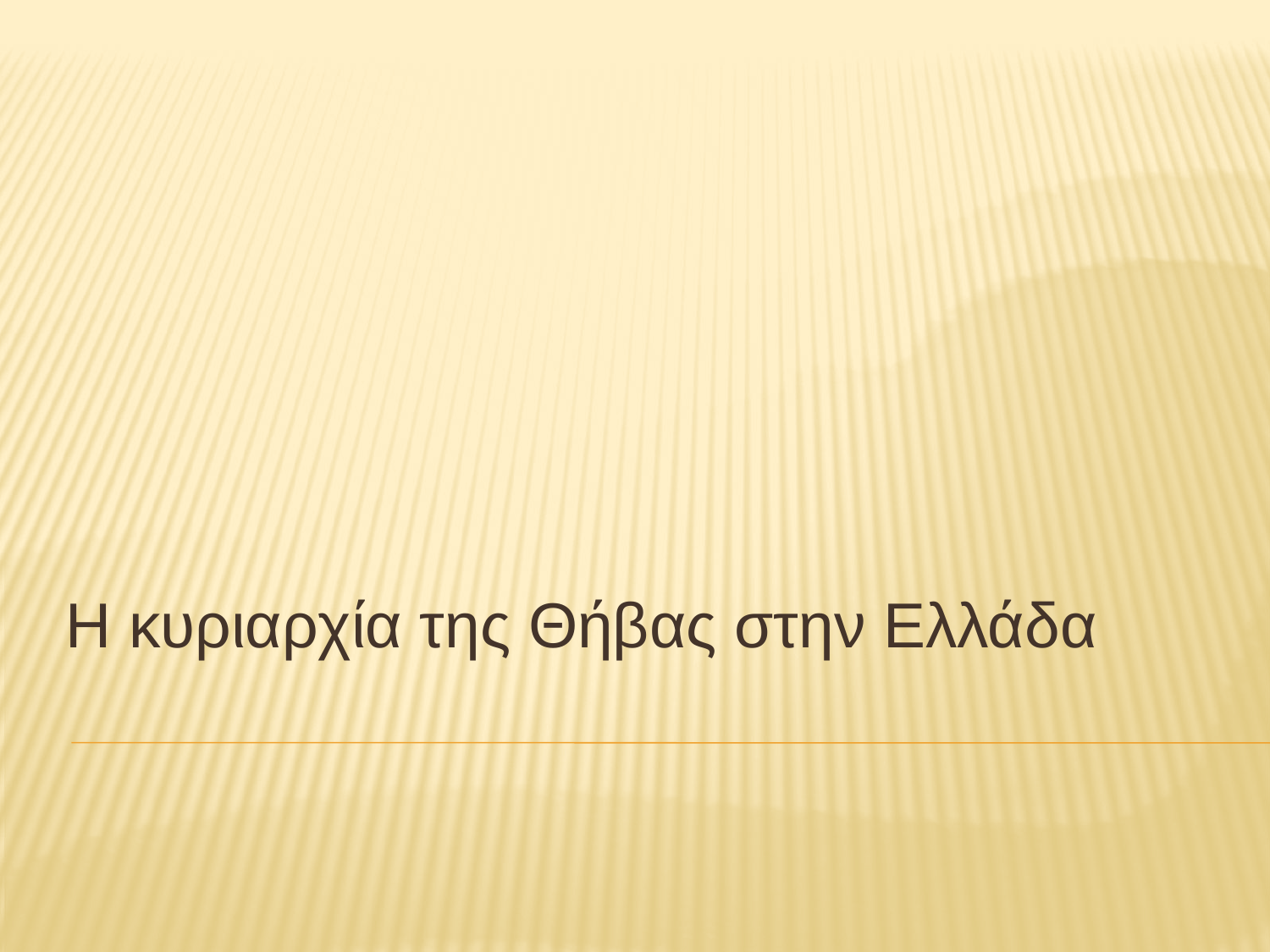

Η κυριαρχία της Θήβας στην Ελλάδα
#